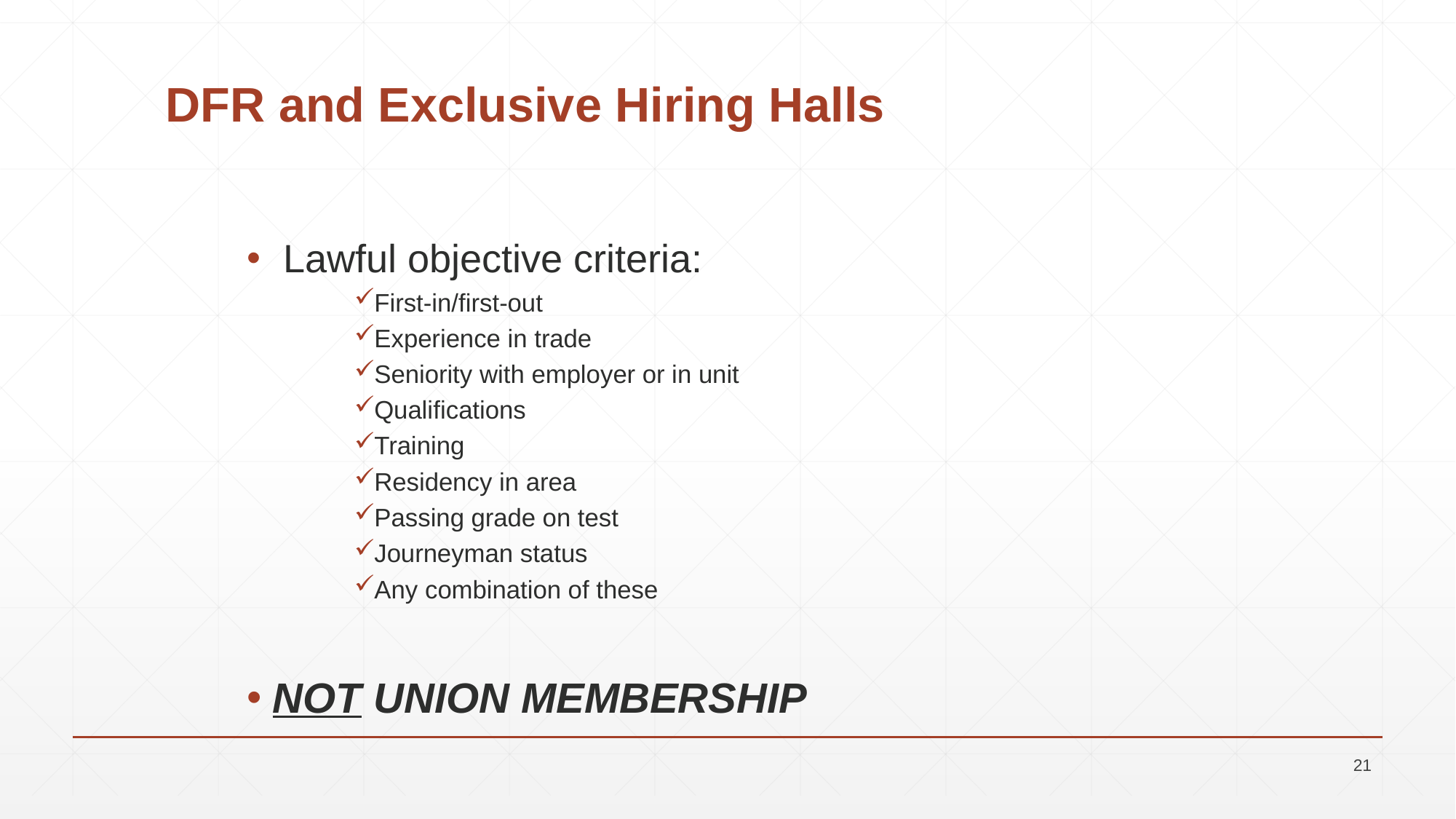

# DFR and Exclusive Hiring Halls

 Lawful objective criteria:
First-in/first-out
Experience in trade
Seniority with employer or in unit
Qualifications
Training
Residency in area
Passing grade on test
Journeyman status
Any combination of these

NOT UNION MEMBERSHIP

21